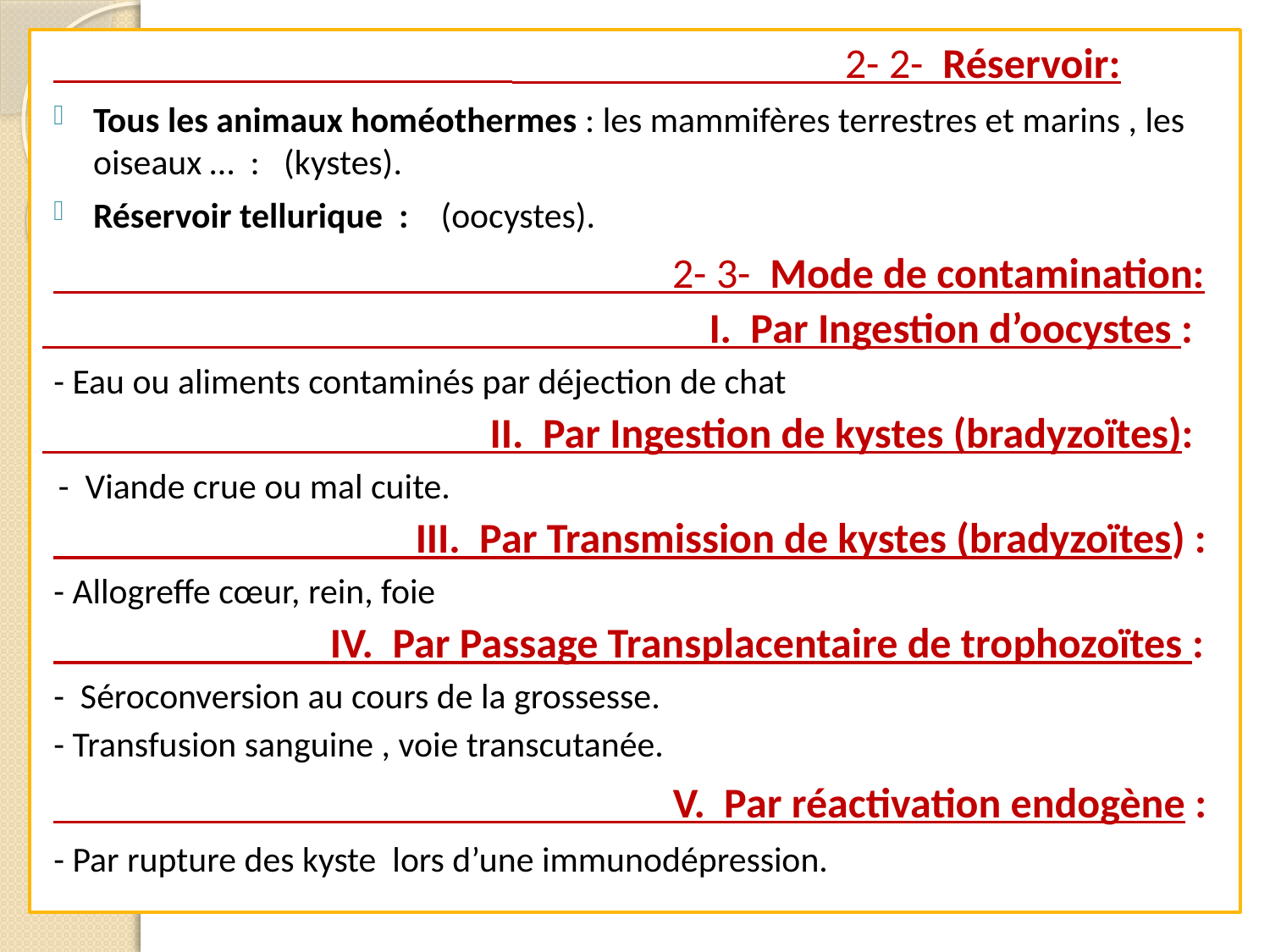

2- 2-  Réservoir:
Tous les animaux homéothermes : les mammifères terrestres et marins , les oiseaux …  :   (kystes).
Réservoir tellurique  :    (oocystes).
                                                                 2- 3-  Mode de contamination:
                                                                      I.  Par Ingestion d’oocystes :
- Eau ou aliments contaminés par déjection de chat
                                               II.  Par Ingestion de kystes (bradyzoïtes):
  -  Viande crue ou mal cuite.
                                      III.  Par Transmission de kystes (bradyzoïtes) :
- Allogreffe cœur, rein, foie
                             IV.  Par Passage Transplacentaire de trophozoïtes :
-  Séroconversion au cours de la grossesse.
- Transfusion sanguine , voie transcutanée.
                                                                 V.  Par réactivation endogène :
- Par rupture des kyste  lors d’une immunodépression.